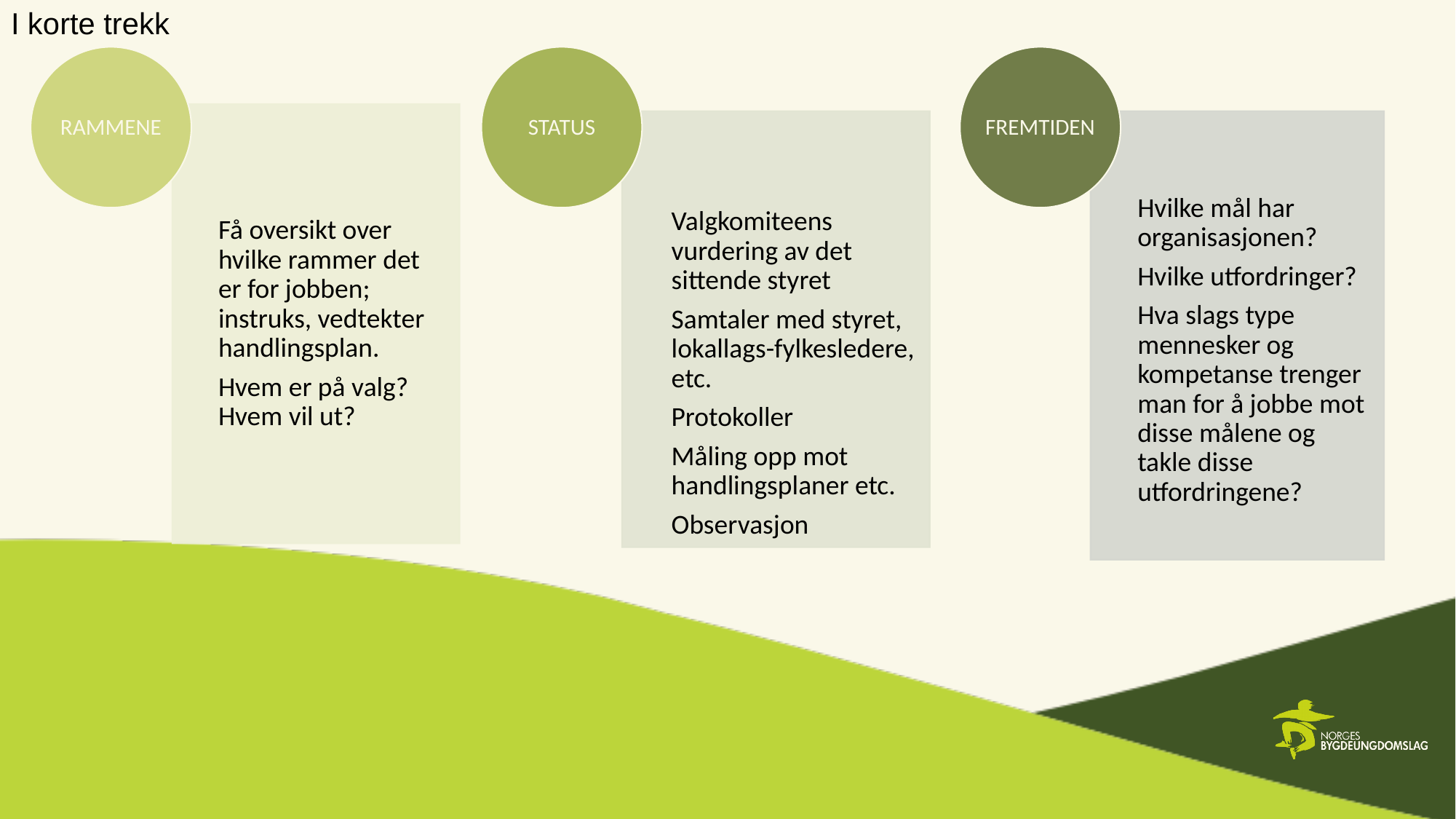

# I korte trekk
Få oversikt over hvilke rammer det er for jobben; instruks, vedtekter handlingsplan.
Hvem er på valg? Hvem vil ut?
RAMMENE
Valgkomiteens vurdering av det sittende styret
Samtaler med styret, lokallags-fylkesledere, etc.
Protokoller
Måling opp mot handlingsplaner etc.
Observasjon
STATUS
Hvilke mål har organisasjonen?
Hvilke utfordringer?
Hva slags type mennesker og kompetanse trenger man for å jobbe mot disse målene og takle disse utfordringene?
FREMTIDEN